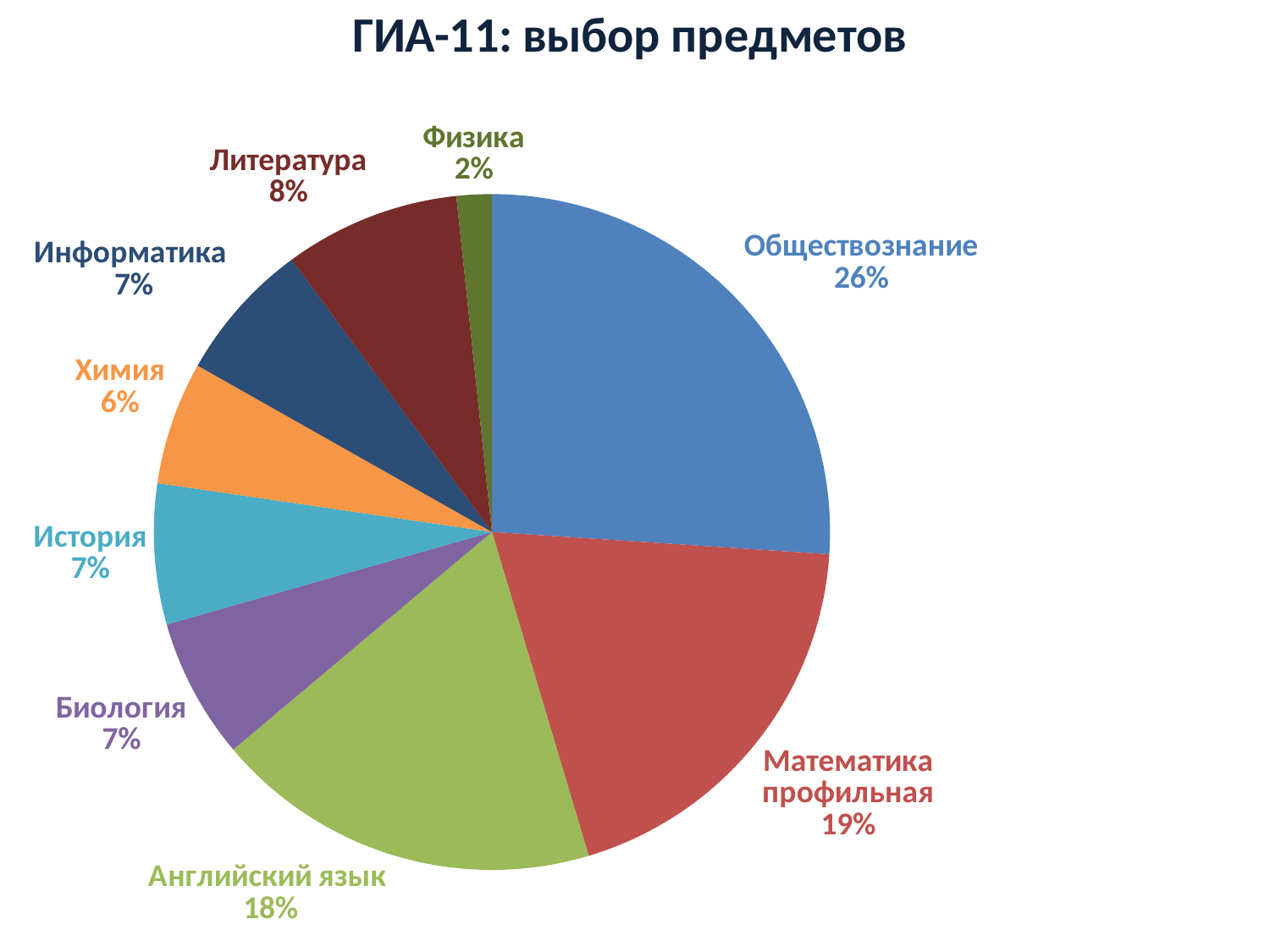

### Chart: ГИА-11: выбор предметов

| Category | Выбор предметов ЕГЭ |
|---|---|
| Обществознание | 31.0 |
| Математика профильная | 23.0 |
| Английский язык  | 22.0 |
| Биология | 8.0 |
| История | 8.0 |
| Химия | 7.0 |
| Информатика  | 8.0 |
| Литература | 10.0 |
| Физика | 2.0 |